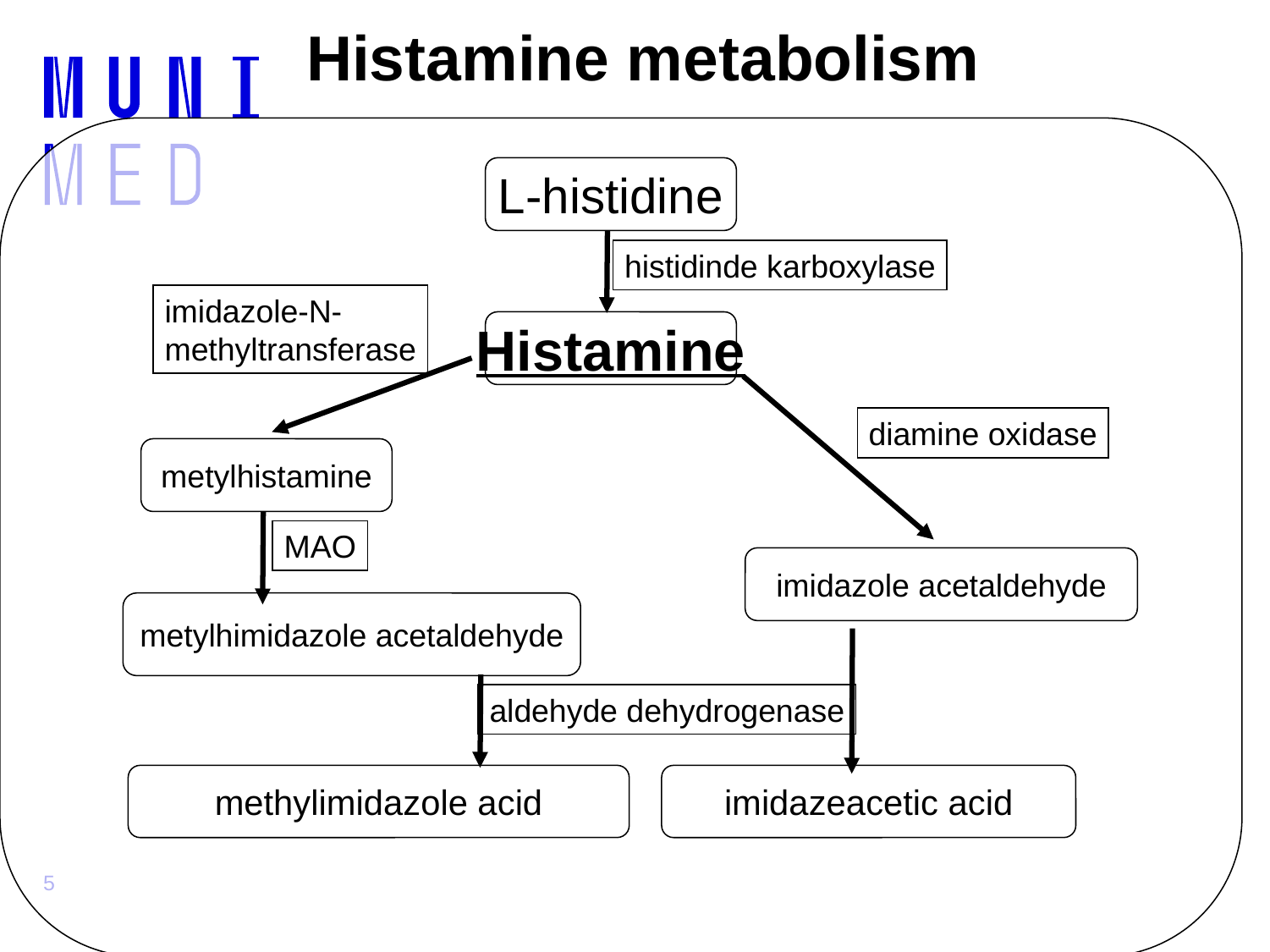

# Histamine metabolism

L-histidine

histidinde karboxylase
imidazole-N-
methyltransferase
Histamine

diamine oxidase
metylhistamine

MAO
imidazole acetaldehyde
metylhimidazole acetaldehyde

aldehyde dehydrogenase
methylimidazole acid
imidazeacetic acid
5